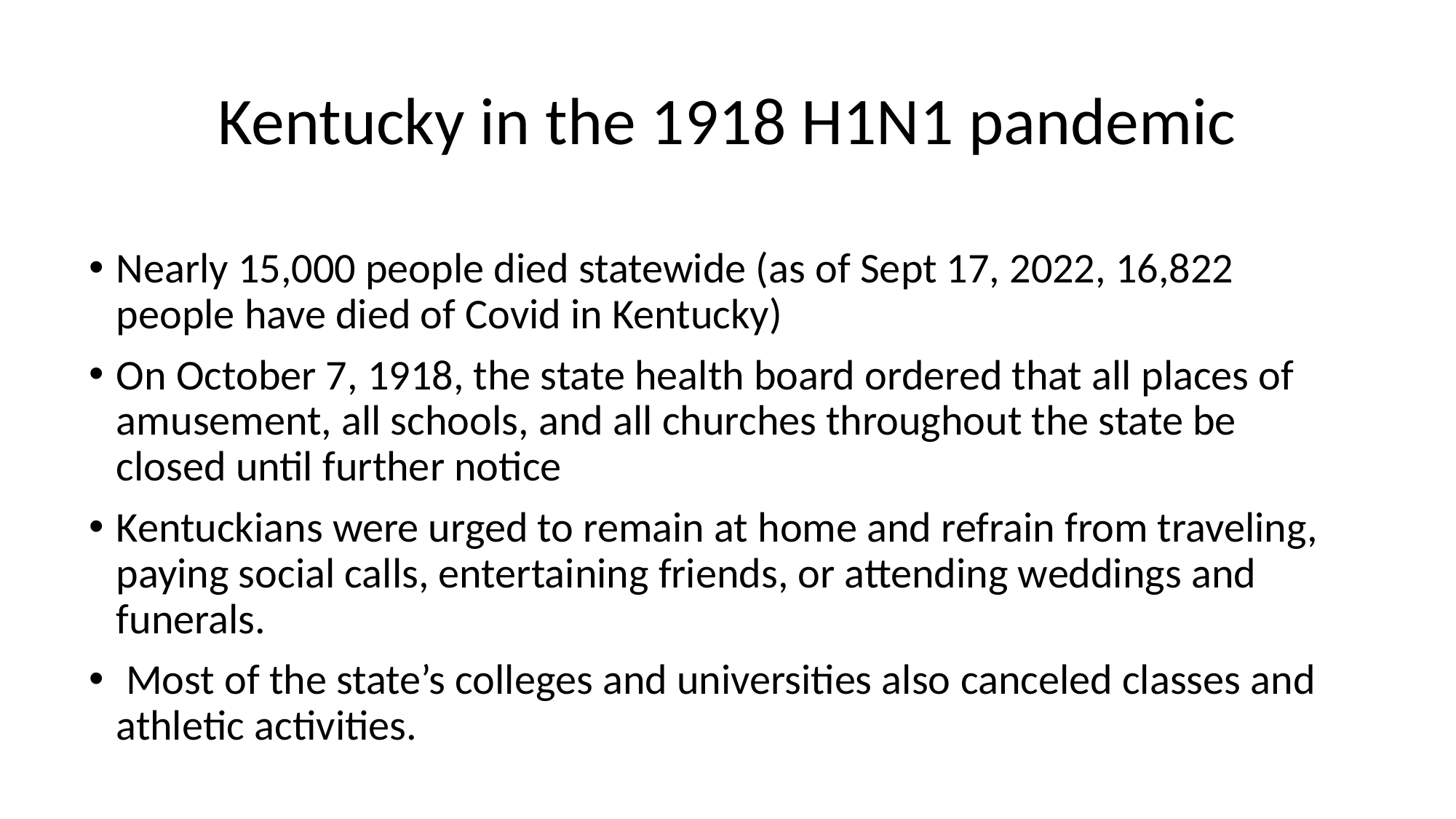

# Kentucky in the 1918 H1N1 pandemic
Nearly 15,000 people died statewide (as of Sept 17, 2022, 16,822 people have died of Covid in Kentucky)
On October 7, 1918, the state health board ordered that all places of amusement, all schools, and all churches throughout the state be closed until further notice
Kentuckians were urged to remain at home and refrain from traveling, paying social calls, entertaining friends, or attending weddings and funerals.
 Most of the state’s colleges and universities also canceled classes and athletic activities.